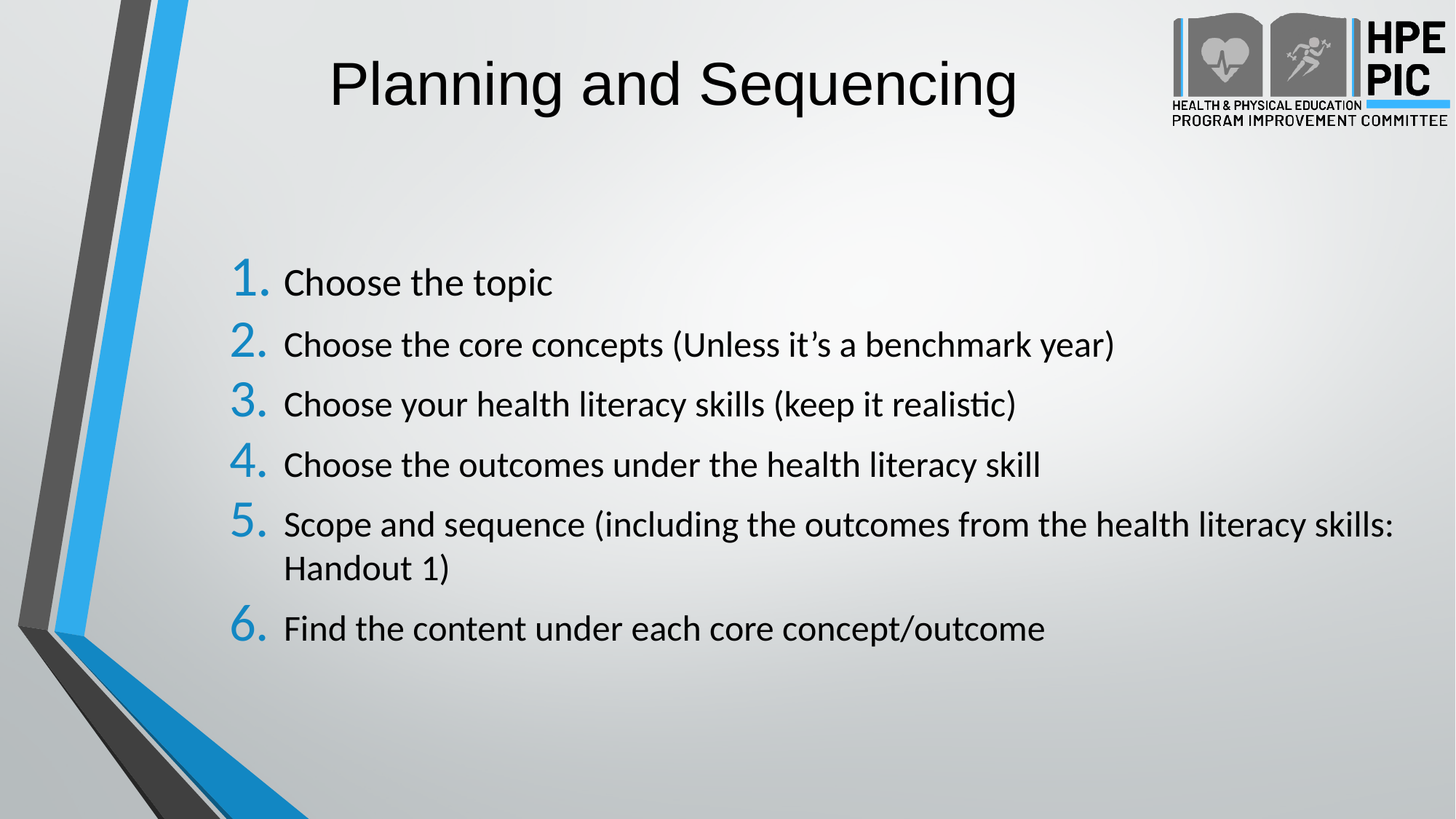

# Planning and Sequencing
Choose the topic
Choose the core concepts (Unless it’s a benchmark year)
Choose your health literacy skills (keep it realistic)
Choose the outcomes under the health literacy skill
Scope and sequence (including the outcomes from the health literacy skills: Handout 1)
Find the content under each core concept/outcome